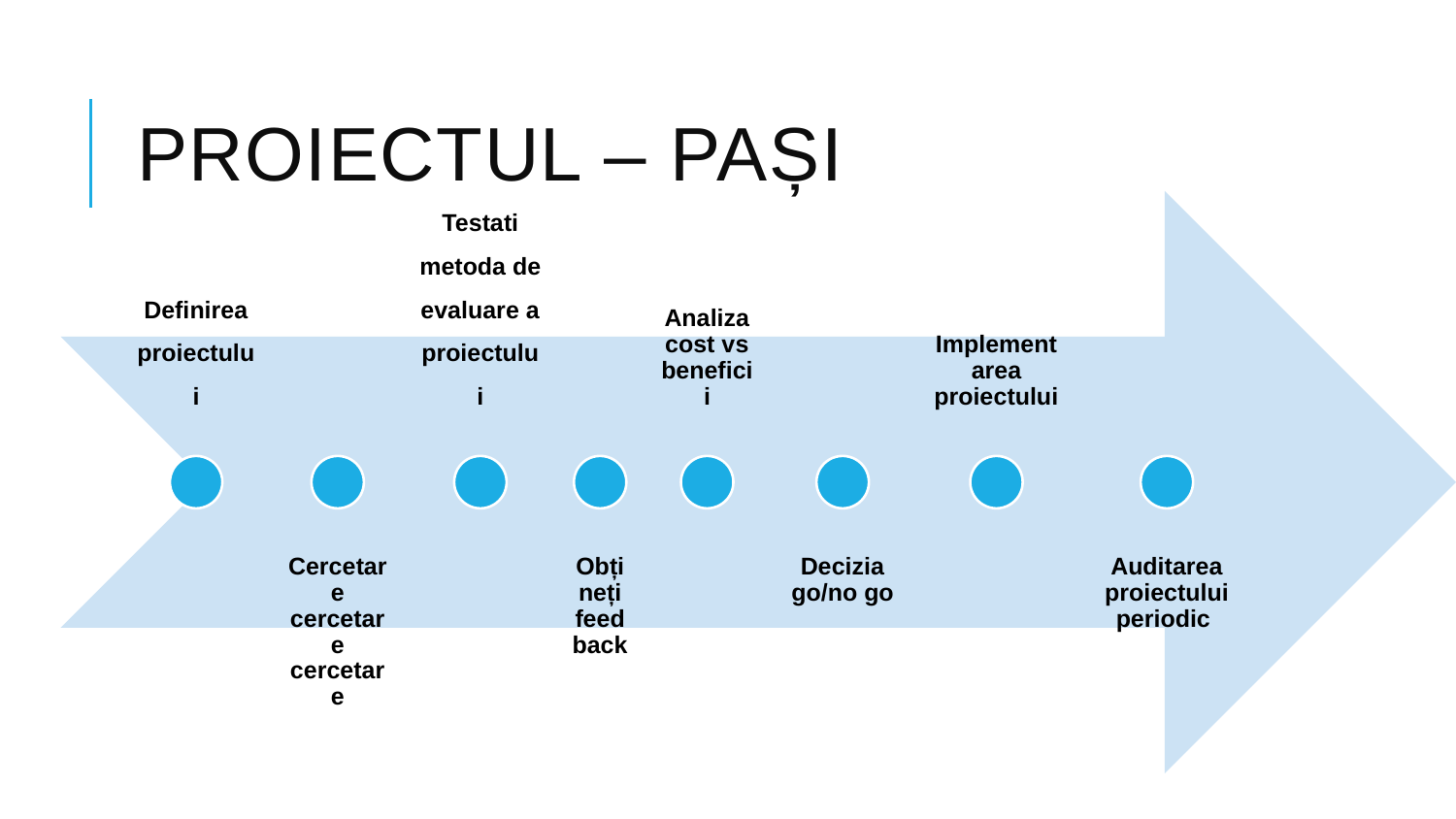

# Proiectul – pași
Definirea proiectului
Cercetare cercetare cercetare
Testati metoda de evaluare a proiectului
Obțineți feedback
Analiza cost vs beneficii
Decizia go/no go
Implementarea proiectului
Auditarea proiectului periodic